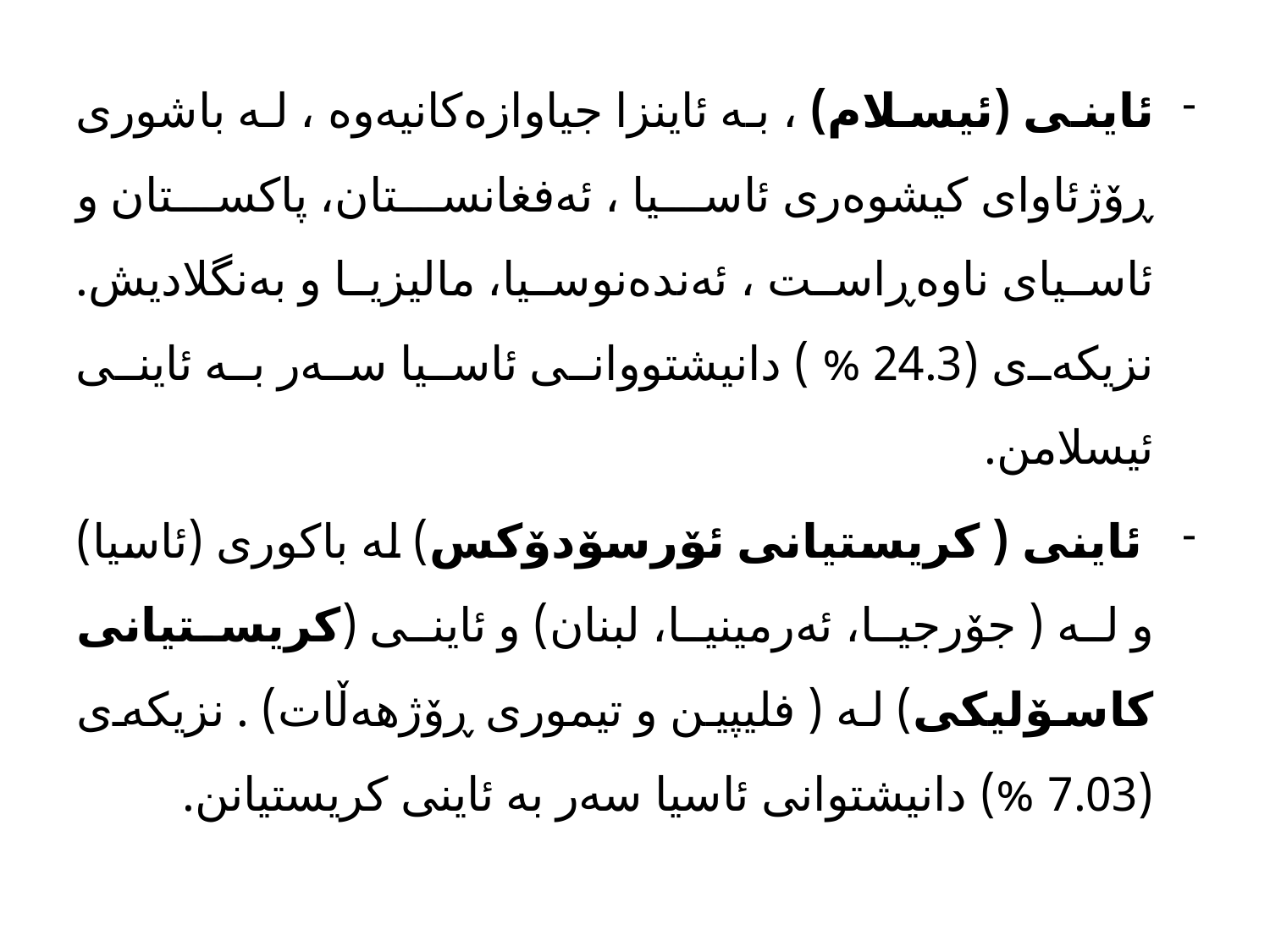

ئاینی (ئیسلام) ، بە ئاینزا جیاوازەکانیەوە ، لە باشوری ڕۆژئاوای کیشوەری ئاسیا ، ئەفغانستان، پاکستان و ئاسیای ناوەڕاست ، ئەندەنوسیا، مالیزیا و بەنگلادیش. نزیکەی (24.3 % ) دانیشتووانی ئاسیا سەر بە ئاینی ئیسلامن.
 ئاینی ( کریستیانی ئۆرسۆدۆکس) لە باکوری (ئاسیا) و لە ( جۆرجیا، ئەرمینیا، لبنان) و ئاینی (کریستیانی کاسۆلیکی) لە ( فلیپین و تیموری ڕۆژهەڵات) . نزیکەی (7.03 %) دانیشتوانی ئاسیا سەر بە ئاینی کریستیانن.